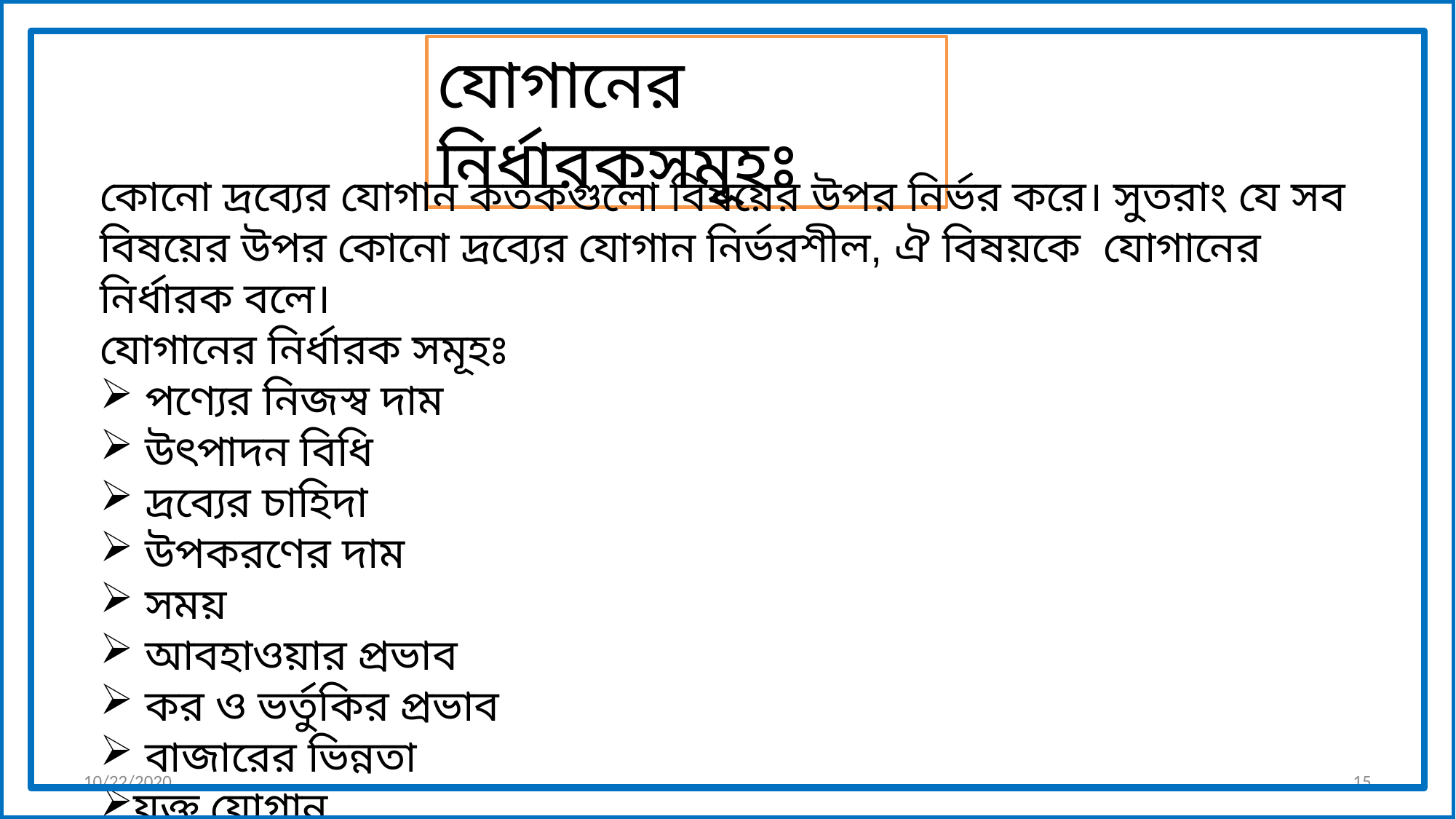

যোগানের নির্ধারকসমূহঃ
কোনো দ্রব্যের যোগান কতকগুলো বিষয়ের উপর নির্ভর করে। সুতরাং যে সব বিষয়ের উপর কোনো দ্রব্যের যোগান নির্ভরশীল, ঐ বিষয়কে  যোগানের নির্ধারক বলে।
যোগানের নির্ধারক সমূহঃ
 পণ্যের নিজস্ব দাম
 উৎপাদন বিধি
 দ্রব্যের চাহিদা
 উপকরণের দাম
 সময়
 আবহাওয়ার প্রভাব
 কর ও ভর্তুকির প্রভাব
 বাজারের ভিন্নতা
যুক্ত যোগান
10/22/2020
15